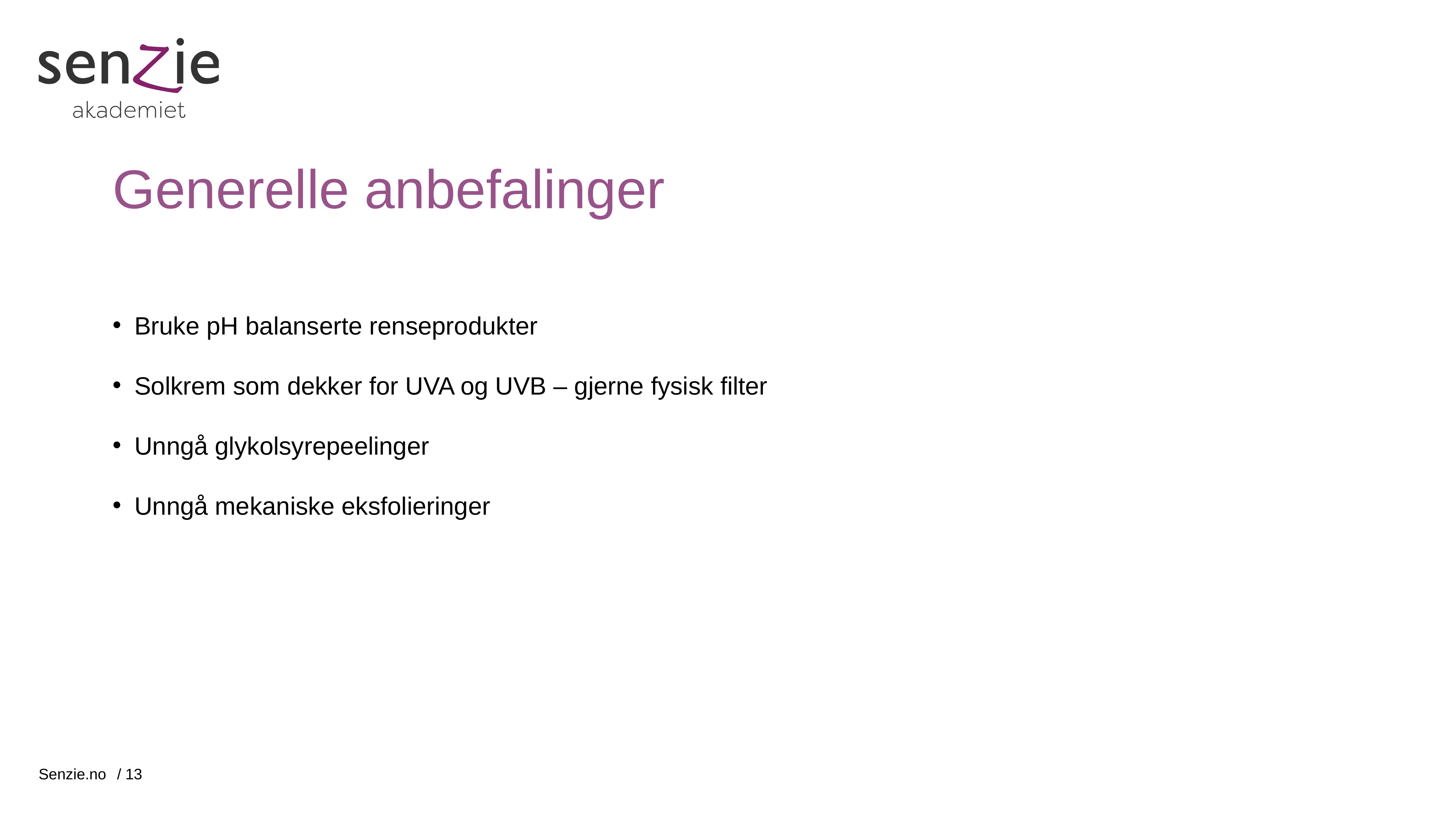

# Generelle anbefalinger
Bruke pH balanserte renseprodukter
Solkrem som dekker for UVA og UVB – gjerne fysisk filter
Unngå glykolsyrepeelinger
Unngå mekaniske eksfolieringer
Senzie.no
 / 13